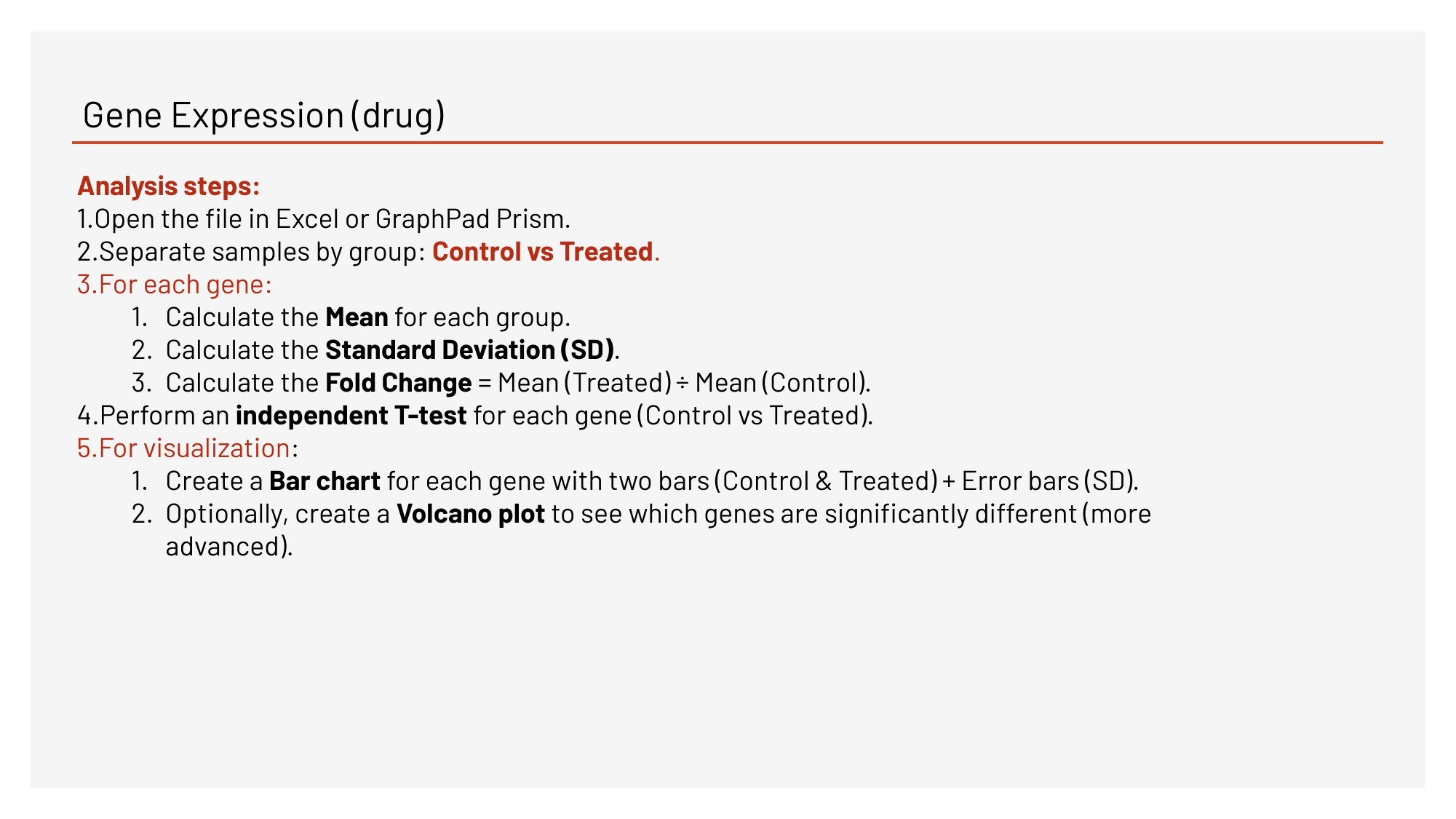

Gene Expression (drug)
Analysis steps:
Open the file in Excel or GraphPad Prism.
Separate samples by group: Control vs Treated.
For each gene:
Calculate the Mean for each group.
Calculate the Standard Deviation (SD).
Calculate the Fold Change = Mean (Treated) ÷ Mean (Control).
Perform an independent T-test for each gene (Control vs Treated).
For visualization:
Create a Bar chart for each gene with two bars (Control & Treated) + Error bars (SD).
Optionally, create a Volcano plot to see which genes are significantly different (more advanced).